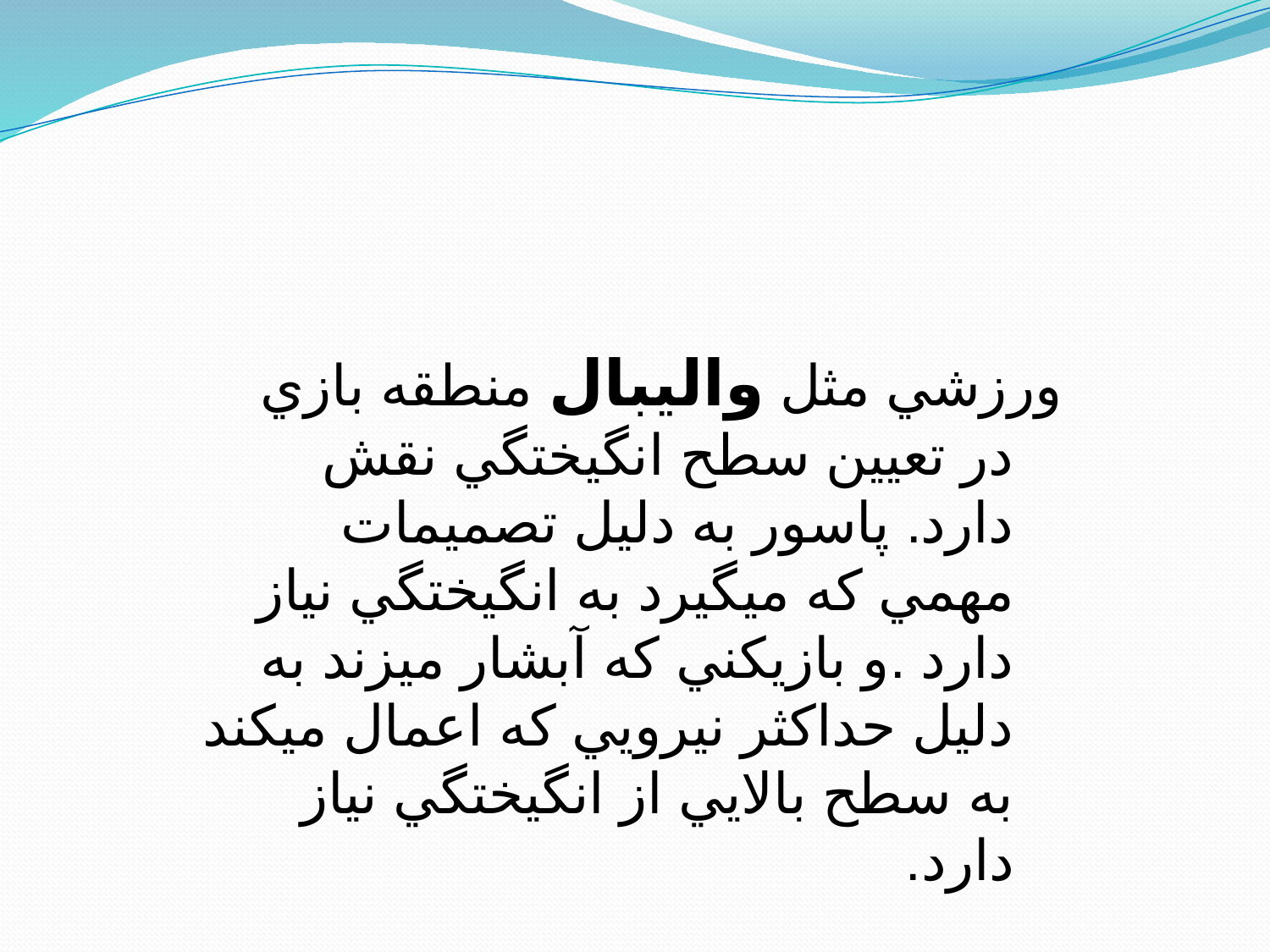

ورزشي مثل واليبال منطقه بازي در تعيين سطح انگيختگي نقش دارد. پاسور به دليل تصميمات مهمي كه مي‎گيرد به انگيختگي نياز دارد .و بازيكني كه آبشار مي­زند به دليل حداكثر نيرويي كه اعمال مي‎كند به سطح بالايي از انگيختگي نياز دارد.